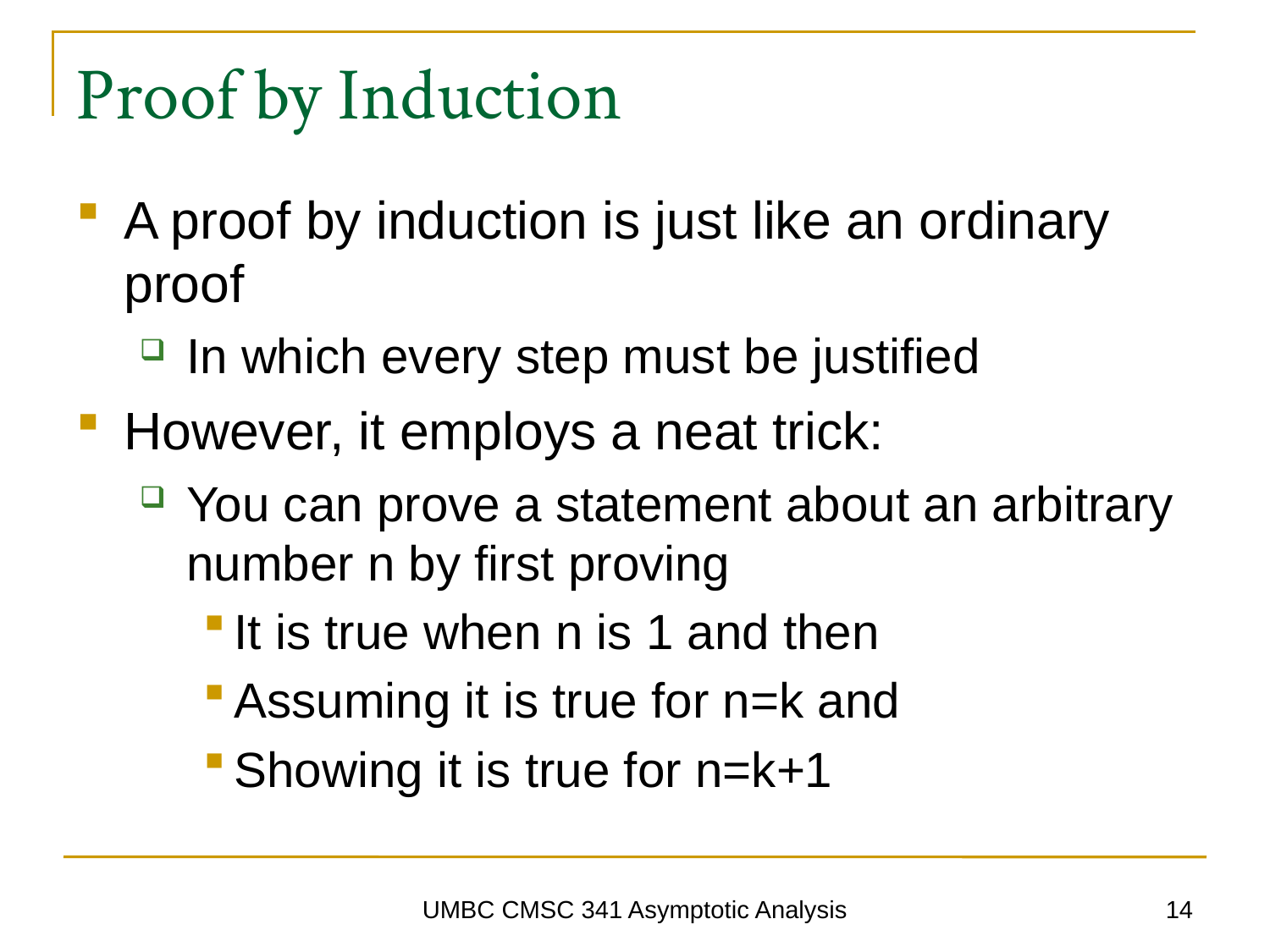

# Proof by Induction
A proof by induction is just like an ordinary proof
In which every step must be justified
However, it employs a neat trick:
You can prove a statement about an arbitrary number n by first proving
It is true when n is 1 and then
Assuming it is true for n=k and
Showing it is true for n=k+1

14
UMBC CMSC 341 Asymptotic Analysis